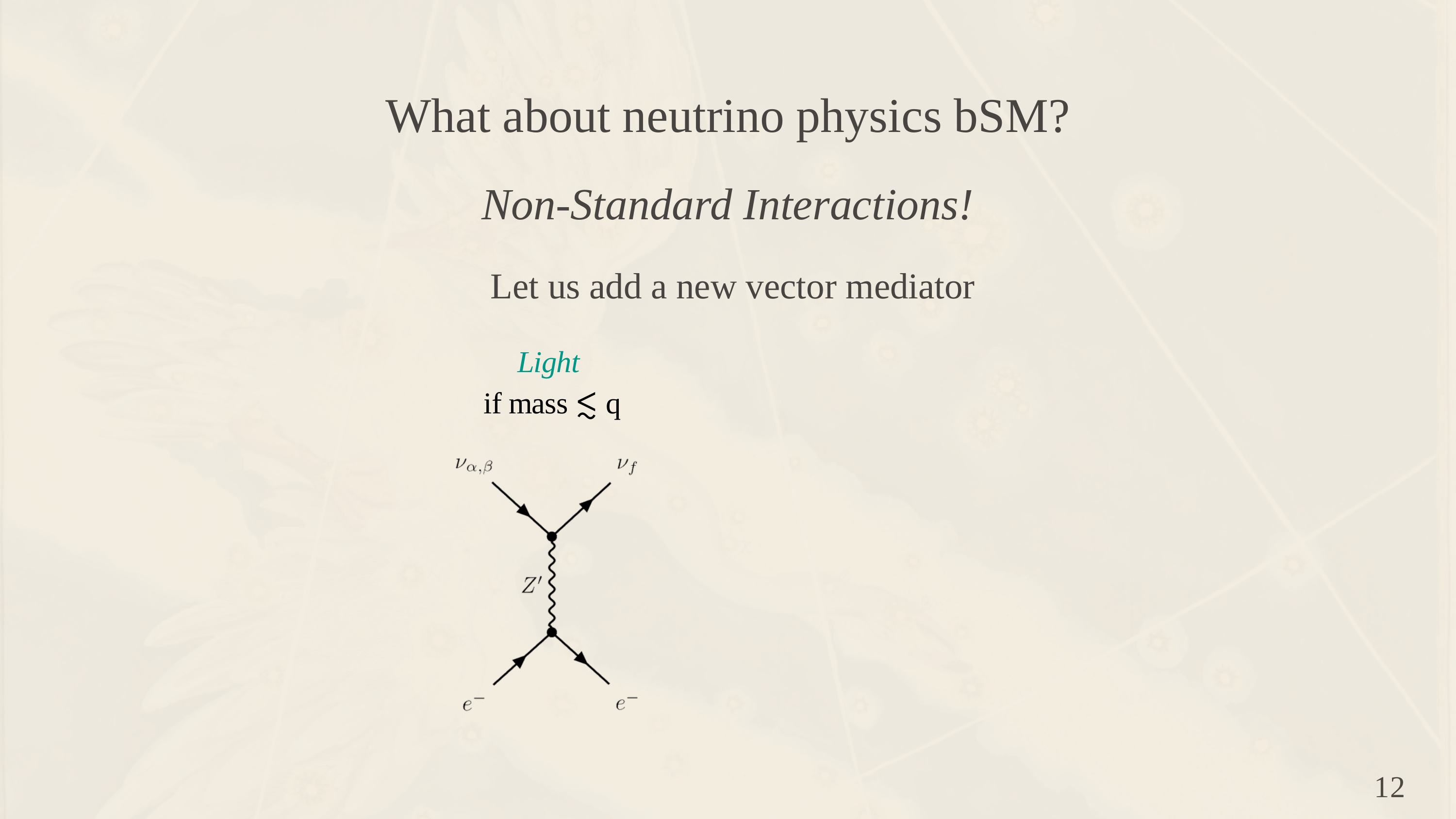

What about neutrino physics bSM?
Non-Standard Interactions!
Let us add a new vector mediator
Light
if mass ≲ q

12